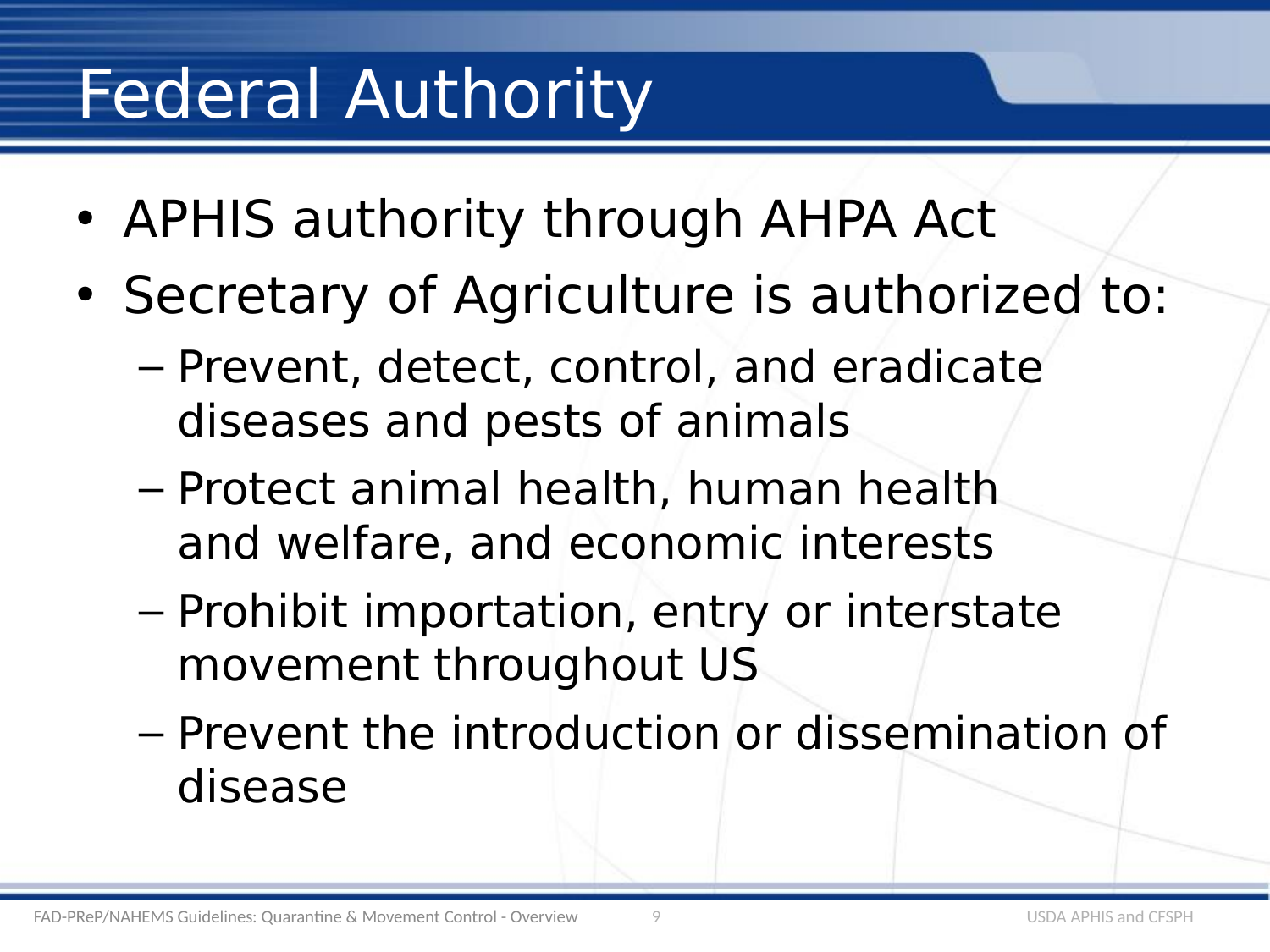

# Federal Authority
APHIS authority through AHPA Act
Secretary of Agriculture is authorized to:
Prevent, detect, control, and eradicate diseases and pests of animals
Protect animal health, human health
and welfare, and economic interests
Prohibit importation, entry or interstate movement throughout US
Prevent the introduction or dissemination of disease
FAD-PReP/NAHEMS Guidelines: Quarantine & Movement Control - Overview
9
USDA APHIS and CFSPH